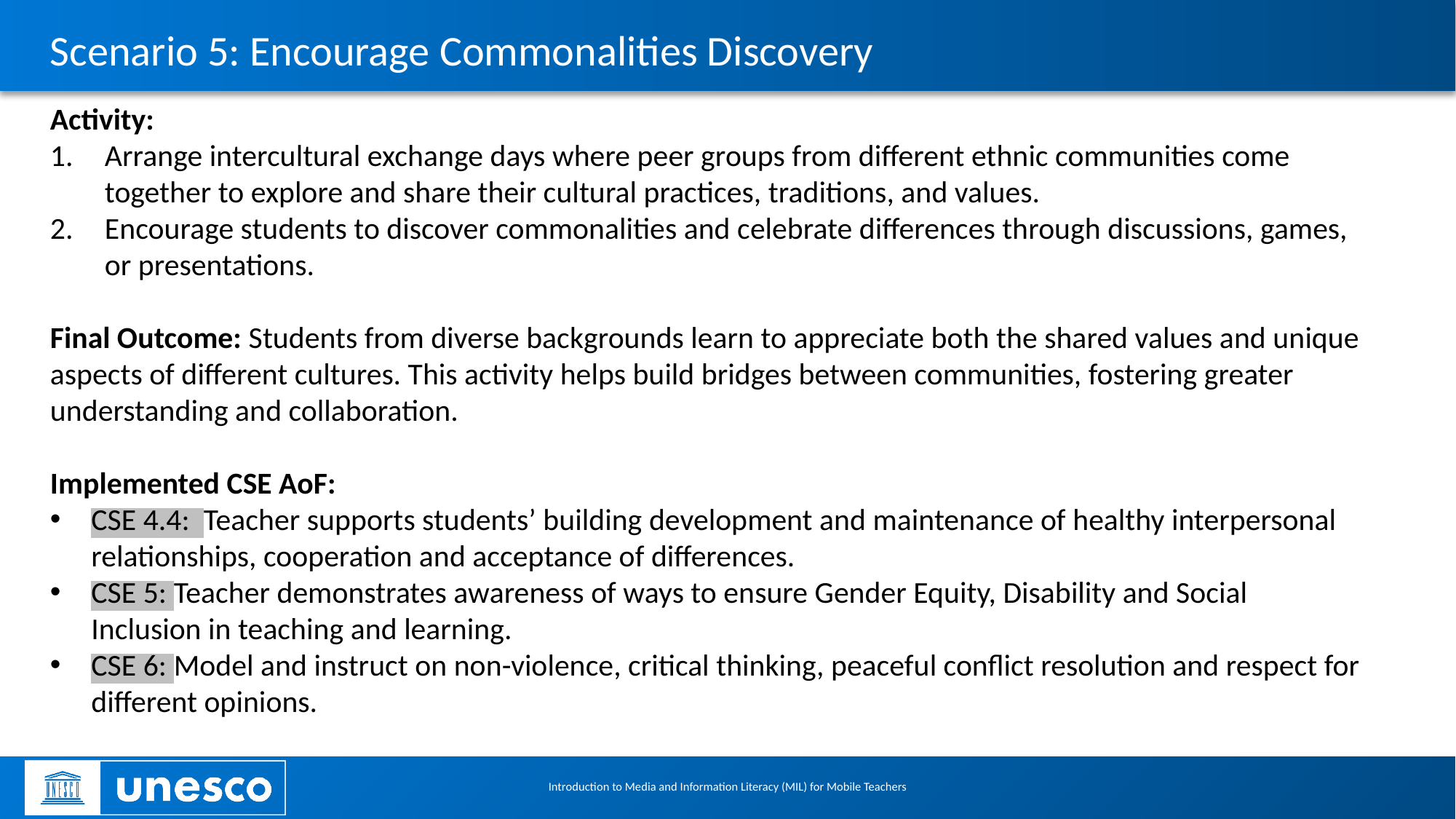

# Scenario 5: Encourage Commonalities Discovery
Activity:
Arrange intercultural exchange days where peer groups from different ethnic communities come together to explore and share their cultural practices, traditions, and values.
Encourage students to discover commonalities and celebrate differences through discussions, games, or presentations.

Final Outcome: Students from diverse backgrounds learn to appreciate both the shared values and unique aspects of different cultures. This activity helps build bridges between communities, fostering greater understanding and collaboration.

Implemented CSE AoF:
CSE 4.4:  Teacher supports students’ building development and maintenance of healthy interpersonal relationships, cooperation and acceptance of differences.
CSE 5: Teacher demonstrates awareness of ways to ensure Gender Equity, Disability and Social Inclusion in teaching and learning.
CSE 6: Model and instruct on non-violence, critical thinking, peaceful conflict resolution and respect for different opinions.

Introduction to Media and Information Literacy (MIL) for Mobile Teachers